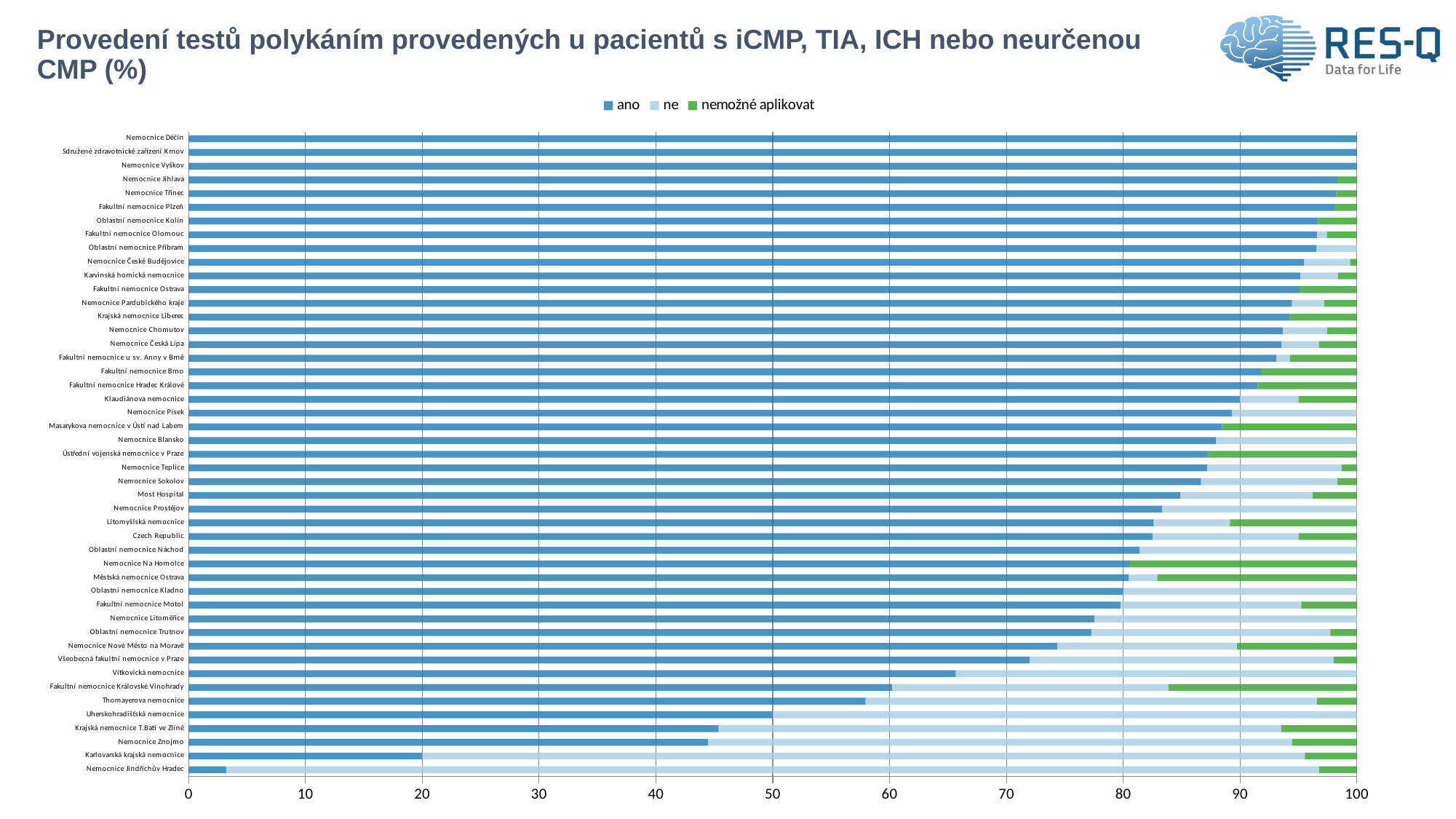

# Provedení testů polykáním provedených u pacientů s iCMP, TIA, ICH nebo neurčenou CMP (%)

### Chart

| Category | ano | ne | nemožné aplikovat |
|---|---|---|---|
| Nemocnice Jindřichův Hradec | 3.225806 | 93.548387 | 3.225806 |
| Karlovarská krajská nemocnice | 20.0 | 75.555556 | 4.444444 |
| Nemocnice Znojmo | 44.444444 | 50.0 | 5.555556 |
| Krajská nemocnice T.Bati ve Zlíně | 45.37037 | 48.148148 | 6.481481 |
| Uherskohradišťská nemocnice | 50.0 | 50.0 | 0.0 |
| Thomayerova nemocnice | 57.954545 | 38.636364 | 3.409091 |
| Fakultní nemocnice Královské Vinohrady | 60.215054 | 23.655914 | 16.129032 |
| Vítkovická nemocnice | 65.671642 | 34.328358 | 0.0 |
| Všeobecná fakultní nemocnice v Praze | 72.0 | 26.0 | 2.0 |
| Nemocnice Nové Město na Moravě | 74.358974 | 15.384615 | 10.25641 |
| Oblastní nemocnice Trutnov | 77.272727 | 20.454545 | 2.272727 |
| Nemocnice Litoměřice | 77.55102 | 22.44898 | 0.0 |
| Fakultní nemocnice Motol | 79.761905 | 15.47619 | 4.761905 |
| Oblastní nemocnice Kladno | 80.0 | 20.0 | 0.0 |
| Městská nemocnice Ostrava | 80.487805 | 2.439024 | 17.073171 |
| Nemocnice Na Homolce | 80.519481 | 0.0 | 19.480519 |
| Oblastní nemocnice Náchod | 81.395349 | 18.604651 | 0.0 |
| Czech Republic | 82.499193 | 12.528253 | 4.972554 |
| Litomyšlská nemocnice | 82.608696 | 6.521739 | 10.869565 |
| Nemocnice Prostějov | 83.333333 | 16.666667 | 0.0 |
| Most Hospital | 84.90566 | 11.320755 | 3.773585 |
| Nemocnice Sokolov | 86.666667 | 11.666667 | 1.666667 |
| Nemocnice Teplice | 87.179487 | 11.538462 | 1.282051 |
| Ústřední vojenská nemocnice v Praze | 87.272727 | 0.0 | 12.727273 |
| Nemocnice Blansko | 87.931034 | 12.068966 | 0.0 |
| Masarykova nemocnice v Ústí nad Labem | 88.461538 | 0.0 | 11.538462 |
| Nemocnice Písek | 89.285714 | 10.714286 | 0.0 |
| Klaudiánova nemocnice | 90.0 | 5.0 | 5.0 |
| Fakultní nemocnice Hradec Králové | 91.525424 | 0.0 | 8.474576 |
| Fakultní nemocnice Brno | 91.791045 | 0.0 | 8.208955 |
| Fakultní nemocnice u sv. Anny v Brně | 93.103448 | 1.149425 | 5.747126 |
| Nemocnice Česká Lípa | 93.548387 | 3.225806 | 3.225806 |
| Nemocnice Chomutov | 93.670886 | 3.797468 | 2.531646 |
| Krajská nemocnice Liberec | 94.252874 | 0.0 | 5.747126 |
| Nemocnice Pardubického kraje | 94.444444 | 2.777778 | 2.777778 |
| Fakultní nemocnice Ostrava | 95.081967 | 0.0 | 4.918033 |
| Karvinská hornická nemocnice | 95.16129 | 3.225806 | 1.612903 |
| Nemocnice České Budějovice | 95.480226 | 3.954802 | 0.564972 |
| Oblastní nemocnice Příbram | 96.551724 | 3.448276 | 0.0 |
| Fakultní nemocnice Olomouc | 96.581197 | 0.854701 | 2.564103 |
| Oblastní nemocnice Kolín | 96.666667 | 0.0 | 3.333333 |
| Fakultní nemocnice Plzeň | 98.076923 | 0.0 | 1.923077 |
| Nemocnice Třinec | 98.245614 | 0.0 | 1.754386 |
| Nemocnice Jihlava | 98.333333 | 0.0 | 1.666667 |
| Nemocnice Vyškov | 100.0 | 0.0 | 0.0 |
| Sdružené zdravotnické zařízení Krnov | 100.0 | 0.0 | 0.0 |
| Nemocnice Děčín | 100.0 | 0.0 | 0.0 |